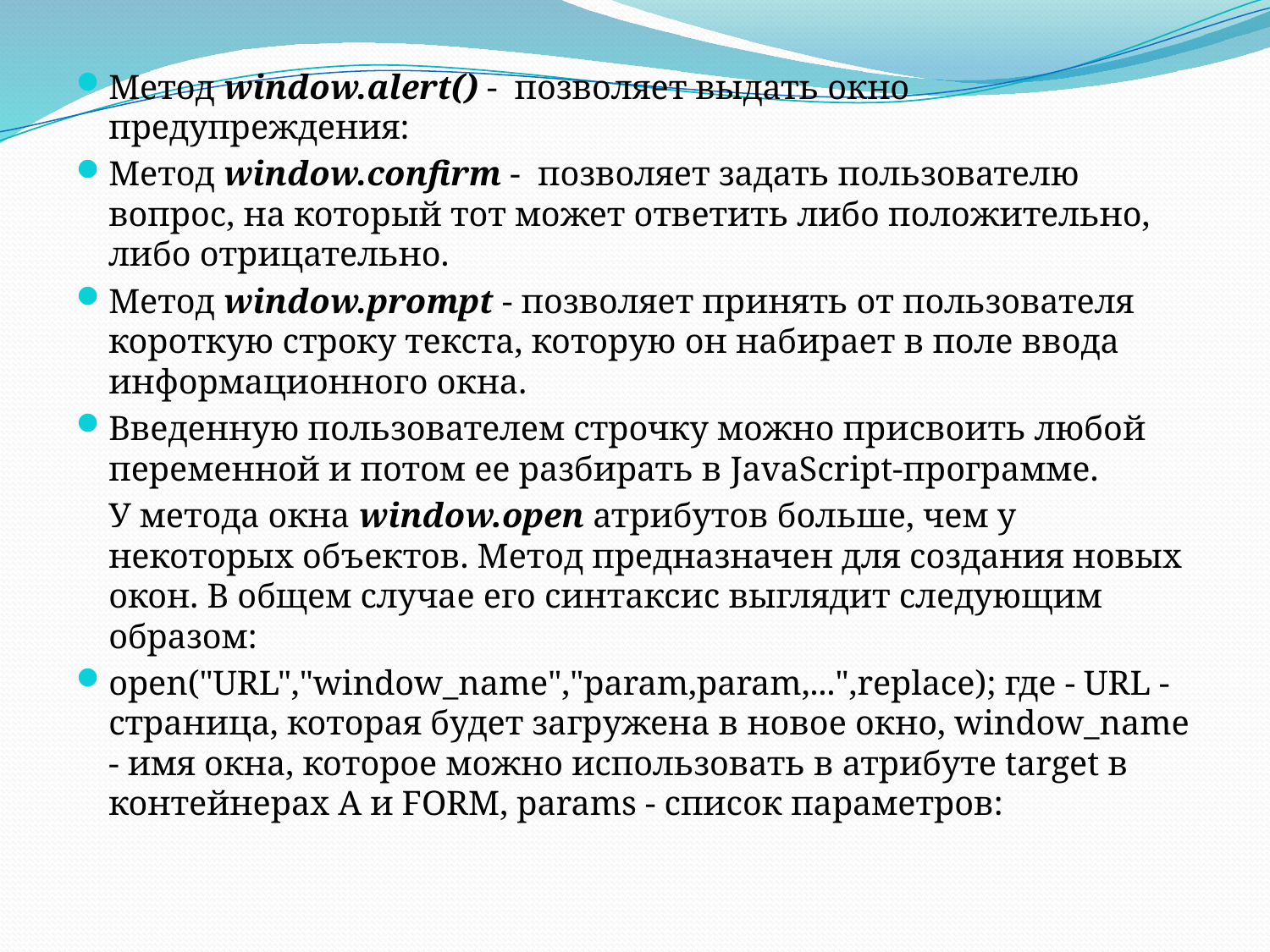

Метод window.alert() -  позволяет выдать окно предупреждения:
Метод window.confirm -  позволяет задать пользователю вопрос, на который тот может ответить либо положительно, либо отрицательно.
Метод window.prompt - позволяет принять от пользователя короткую строку текста, которую он набирает в поле ввода информационного окна.
Введенную пользователем строчку можно присвоить любой переменной и потом ее разбирать в JavaScript-программе.
		У метода окна window.open атрибутов больше, чем у некоторых объектов. Метод предназначен для создания новых окон. В общем случае его синтаксис выглядит следующим образом:
open("URL","window_name","param,param,...",replace); где - URL - страница, которая будет загружена в новое окно, window_name - имя окна, которое можно использовать в атрибуте target в контейнерах A и FORM, params - список параметров: